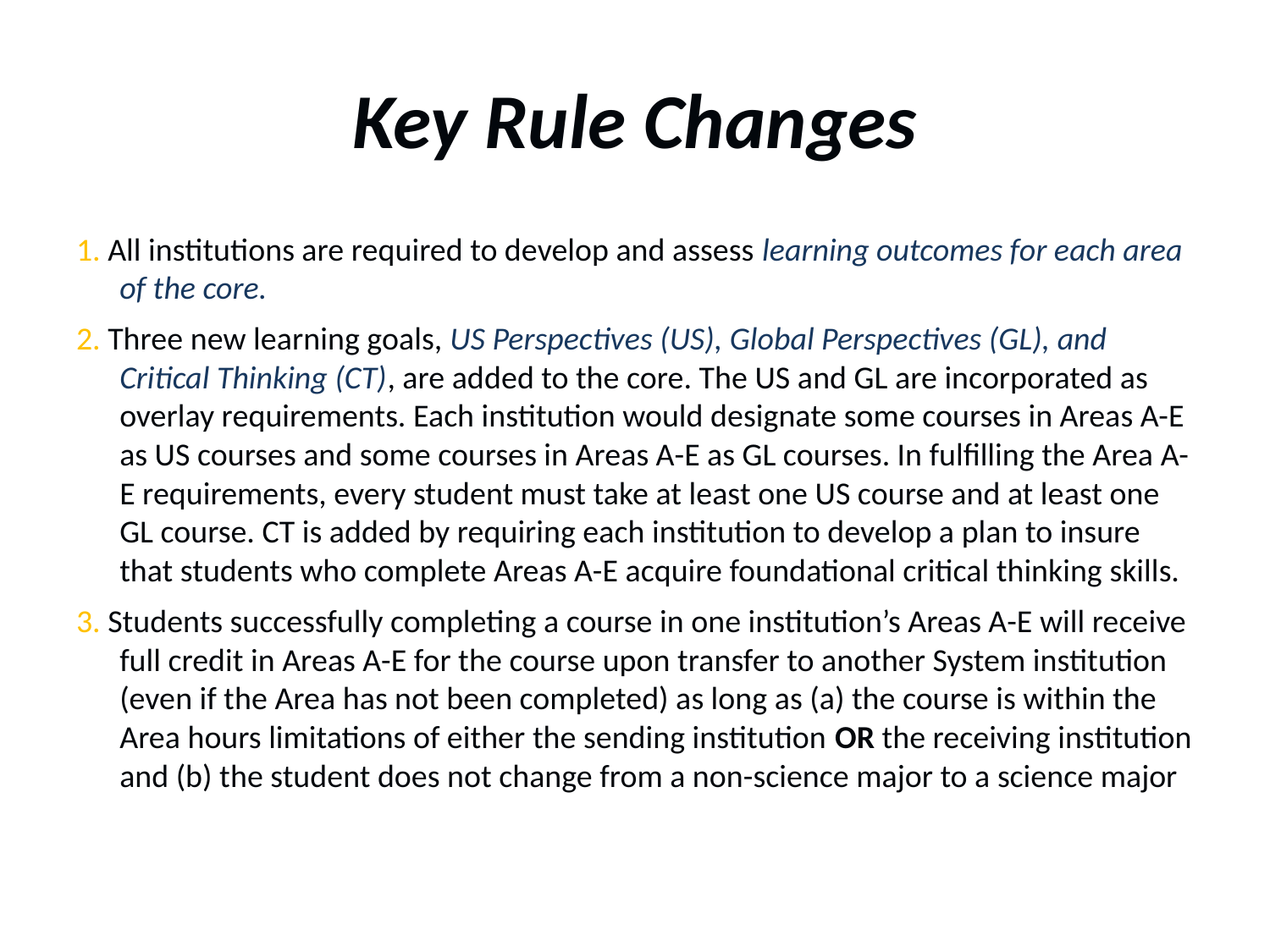

# Key Rule Changes
1. All institutions are required to develop and assess learning outcomes for each area of the core.
2. Three new learning goals, US Perspectives (US), Global Perspectives (GL), and Critical Thinking (CT), are added to the core. The US and GL are incorporated as overlay requirements. Each institution would designate some courses in Areas A-E as US courses and some courses in Areas A-E as GL courses. In fulfilling the Area A-E requirements, every student must take at least one US course and at least one GL course. CT is added by requiring each institution to develop a plan to insure that students who complete Areas A-E acquire foundational critical thinking skills.
3. Students successfully completing a course in one institution’s Areas A-E will receive full credit in Areas A-E for the course upon transfer to another System institution (even if the Area has not been completed) as long as (a) the course is within the Area hours limitations of either the sending institution OR the receiving institution and (b) the student does not change from a non-science major to a science major